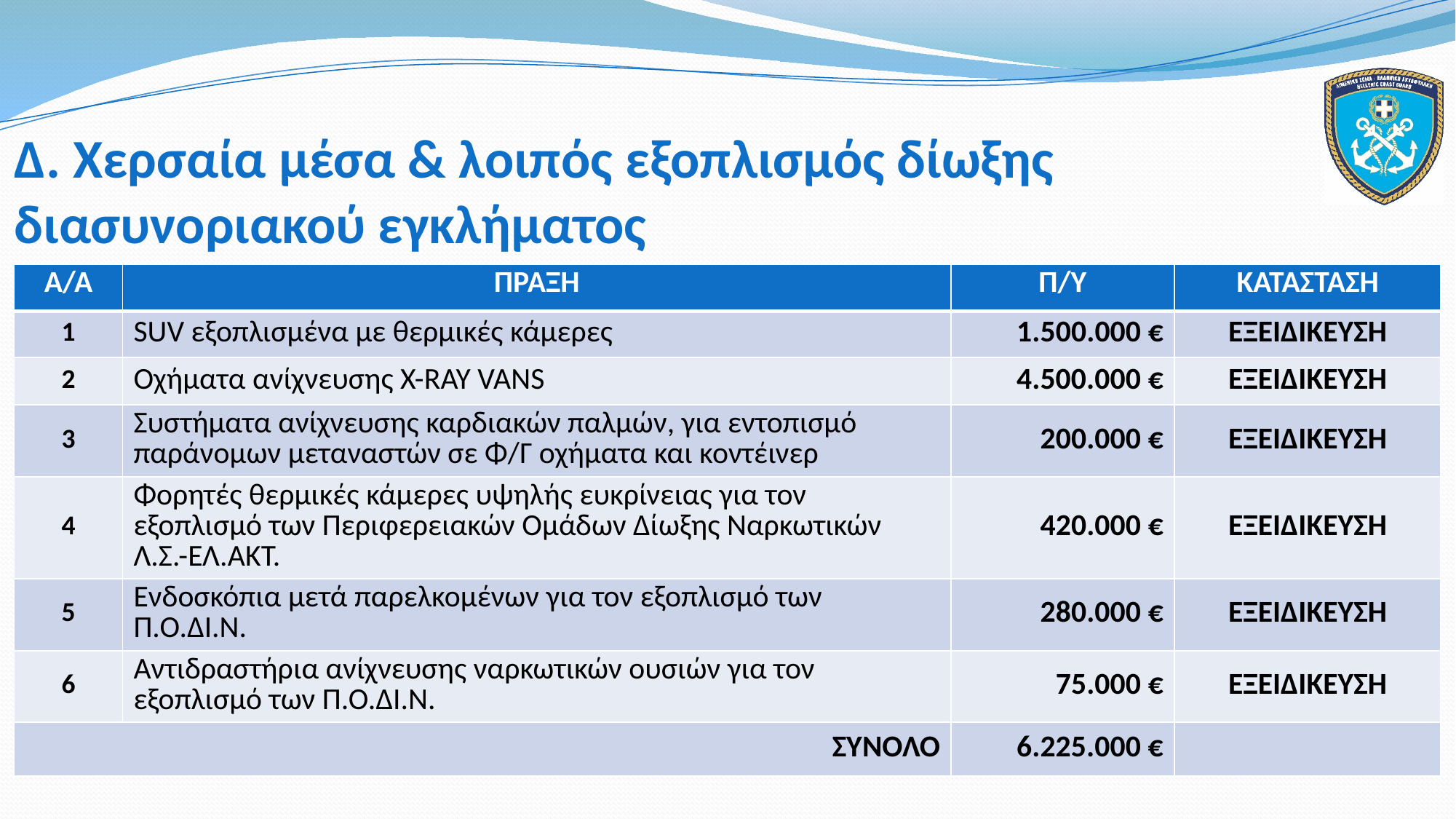

Δ. Χερσαία μέσα & λοιπός εξοπλισμός δίωξης διασυνοριακού εγκλήματος
| A/A | ΠΡΑΞΗ | Π/Υ | ΚΑΤΑΣΤΑΣΗ |
| --- | --- | --- | --- |
| 1 | SUV εξοπλισμένα με θερμικές κάμερες | 1.500.000 € | ΕΞΕΙΔΙΚΕΥΣΗ |
| 2 | Οχήματα ανίχνευσης Χ-RAY VANS | 4.500.000 € | ΕΞΕΙΔΙΚΕΥΣΗ |
| 3 | Συστήματα ανίχνευσης καρδιακών παλμών, για εντοπισμό παράνομων μεταναστών σε Φ/Γ οχήματα και κοντέινερ | 200.000 € | ΕΞΕΙΔΙΚΕΥΣΗ |
| 4 | Φορητές θερμικές κάμερες υψηλής ευκρίνειας για τον εξοπλισμό των Περιφερειακών Ομάδων Δίωξης Ναρκωτικών Λ.Σ.-ΕΛ.ΑΚΤ. | 420.000 € | ΕΞΕΙΔΙΚΕΥΣΗ |
| 5 | Ενδοσκόπια μετά παρελκομένων για τον εξοπλισμό των Π.Ο.ΔΙ.Ν. | 280.000 € | ΕΞΕΙΔΙΚΕΥΣΗ |
| 6 | Αντιδραστήρια ανίχνευσης ναρκωτικών ουσιών για τον εξοπλισμό των Π.Ο.ΔΙ.Ν. | 75.000 € | ΕΞΕΙΔΙΚΕΥΣΗ |
| ΣΥΝΟΛΟ |  | 6.225.000 € |  |